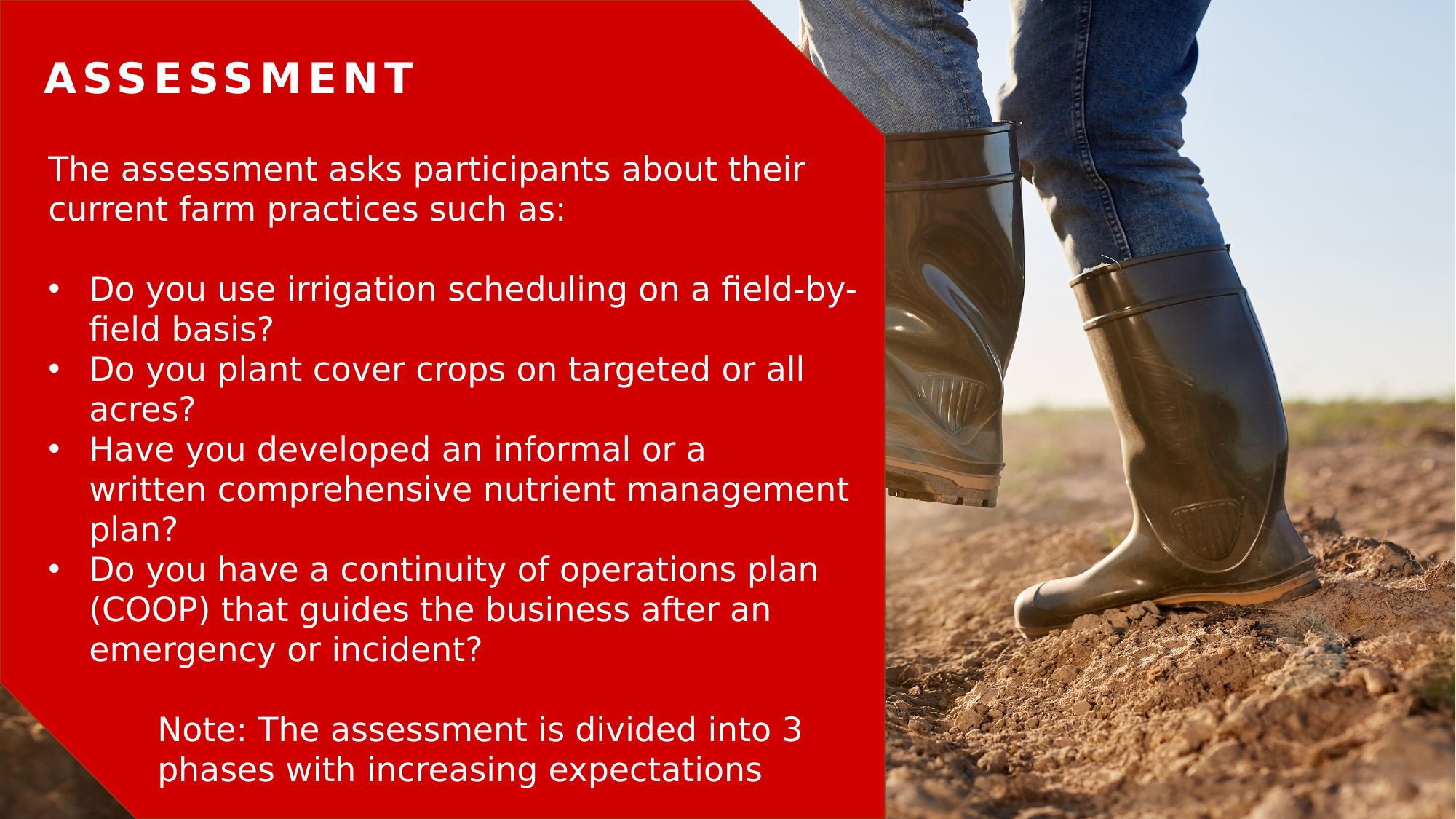

# Assessment
The assessment asks participants about their current farm practices such as:

Do you use irrigation scheduling on a field-by-field basis?
Do you plant cover crops on targeted or all acres?
Have you developed an informal or a written comprehensive nutrient management plan?
Do you have a continuity of operations plan (COOP) that guides the business after an emergency or incident?

	Note: The assessment is divided into 3 	phases with increasing expectations